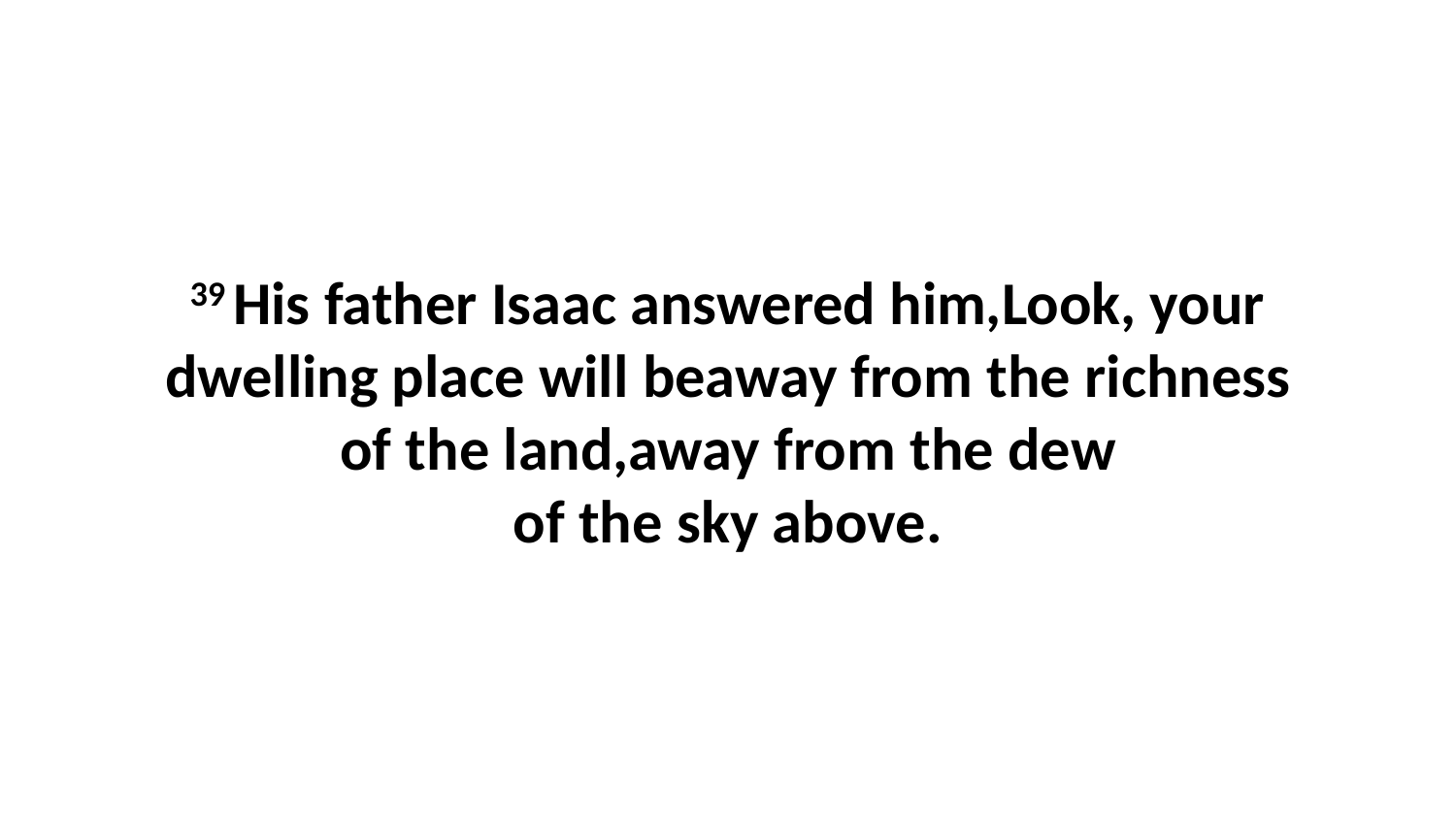

39 His father Isaac answered him,Look, your dwelling place will beaway from the richness of the land,away from the dew of the sky above.